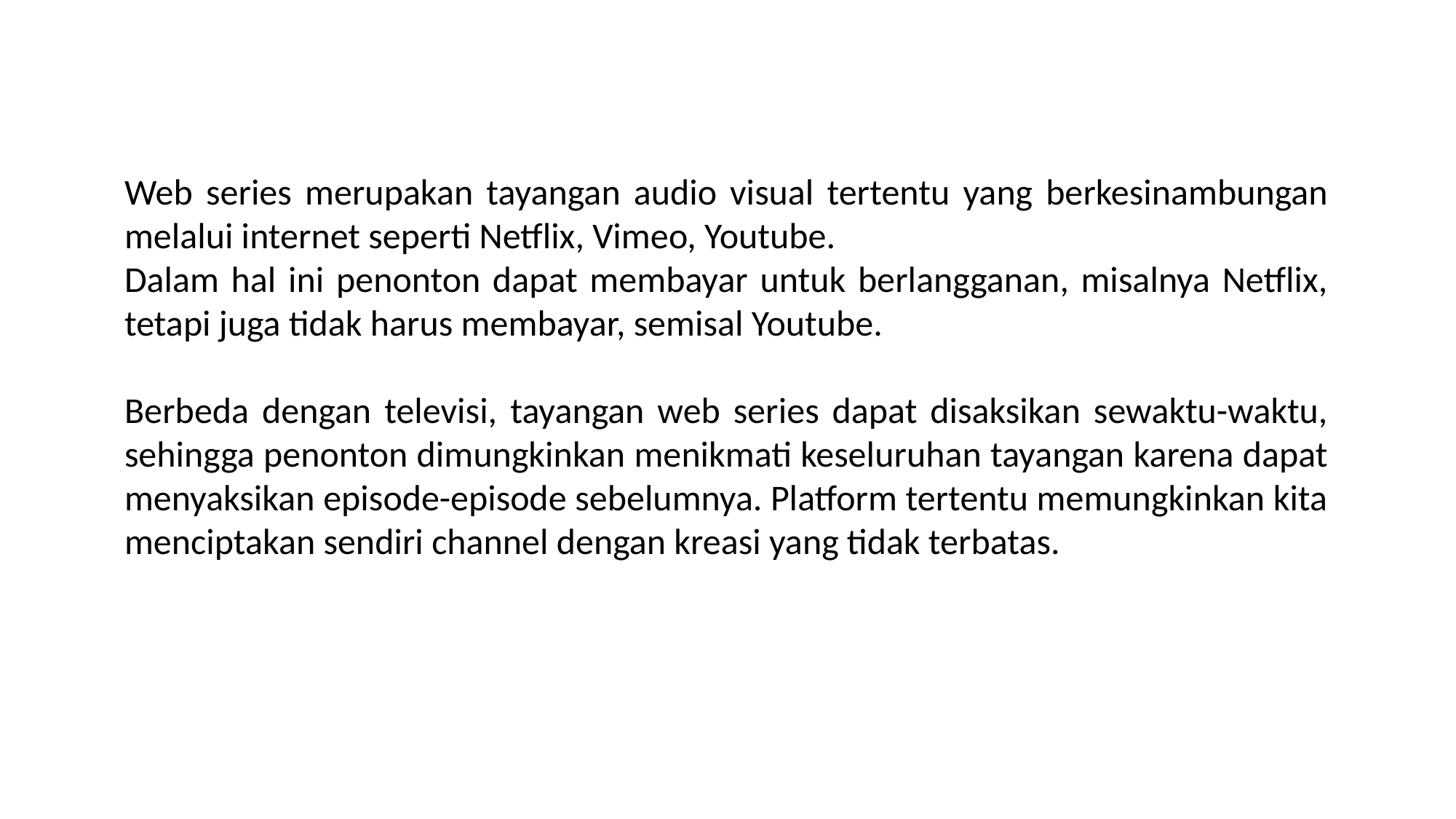

Web series merupakan tayangan audio visual tertentu yang berkesinambungan melalui internet seperti Netflix, Vimeo, Youtube.
Dalam hal ini penonton dapat membayar untuk berlangganan, misalnya Netflix, tetapi juga tidak harus membayar, semisal Youtube.

Berbeda dengan televisi, tayangan web series dapat disaksikan sewaktu-waktu, sehingga penonton dimungkinkan menikmati keseluruhan tayangan karena dapat menyaksikan episode-episode sebelumnya. Platform tertentu memungkinkan kita menciptakan sendiri channel dengan kreasi yang tidak terbatas.